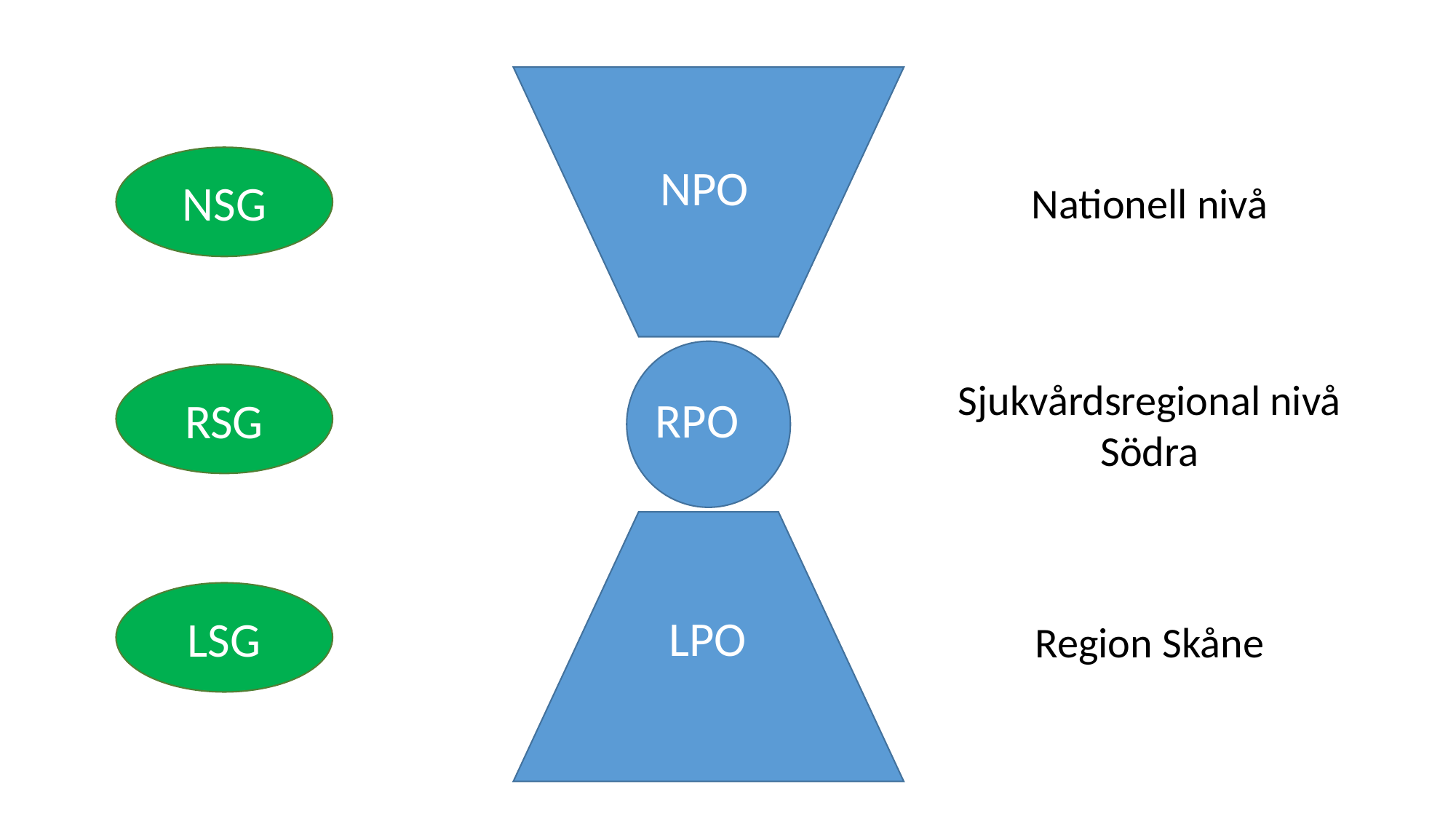

NSG
NPO
Nationell nivå

RSG
Sjukvårdsregional nivå
Södra
RPO

LSG
LPO
Region Skåne